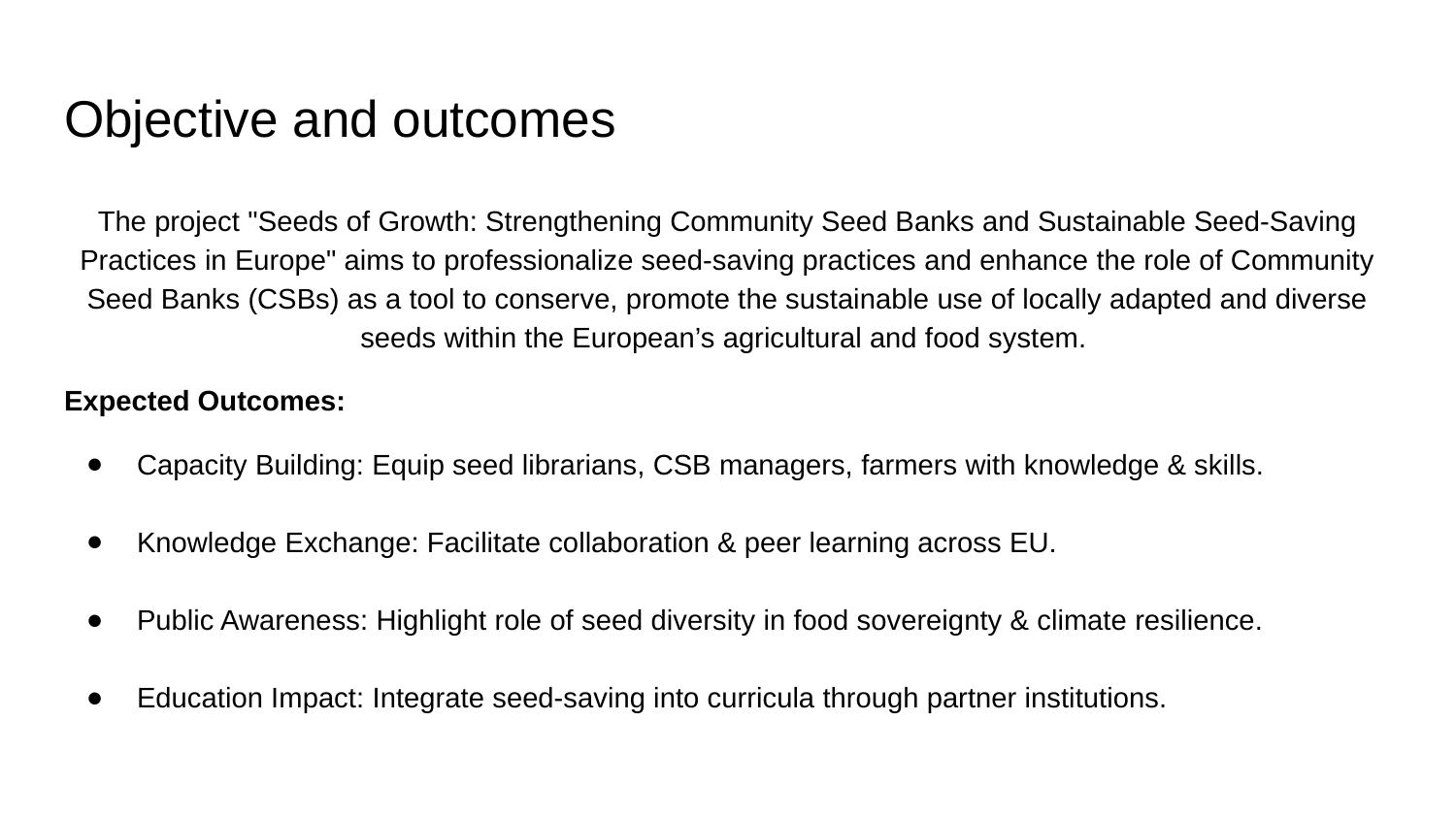

# Objective and outcomes
The project "Seeds of Growth: Strengthening Community Seed Banks and Sustainable Seed-Saving Practices in Europe" aims to professionalize seed-saving practices and enhance the role of Community Seed Banks (CSBs) as a tool to conserve, promote the sustainable use of locally adapted and diverse seeds within the European’s agricultural and food system.
Expected Outcomes:
Capacity Building: Equip seed librarians, CSB managers, farmers with knowledge & skills.
Knowledge Exchange: Facilitate collaboration & peer learning across EU.
Public Awareness: Highlight role of seed diversity in food sovereignty & climate resilience.
Education Impact: Integrate seed-saving into curricula through partner institutions.